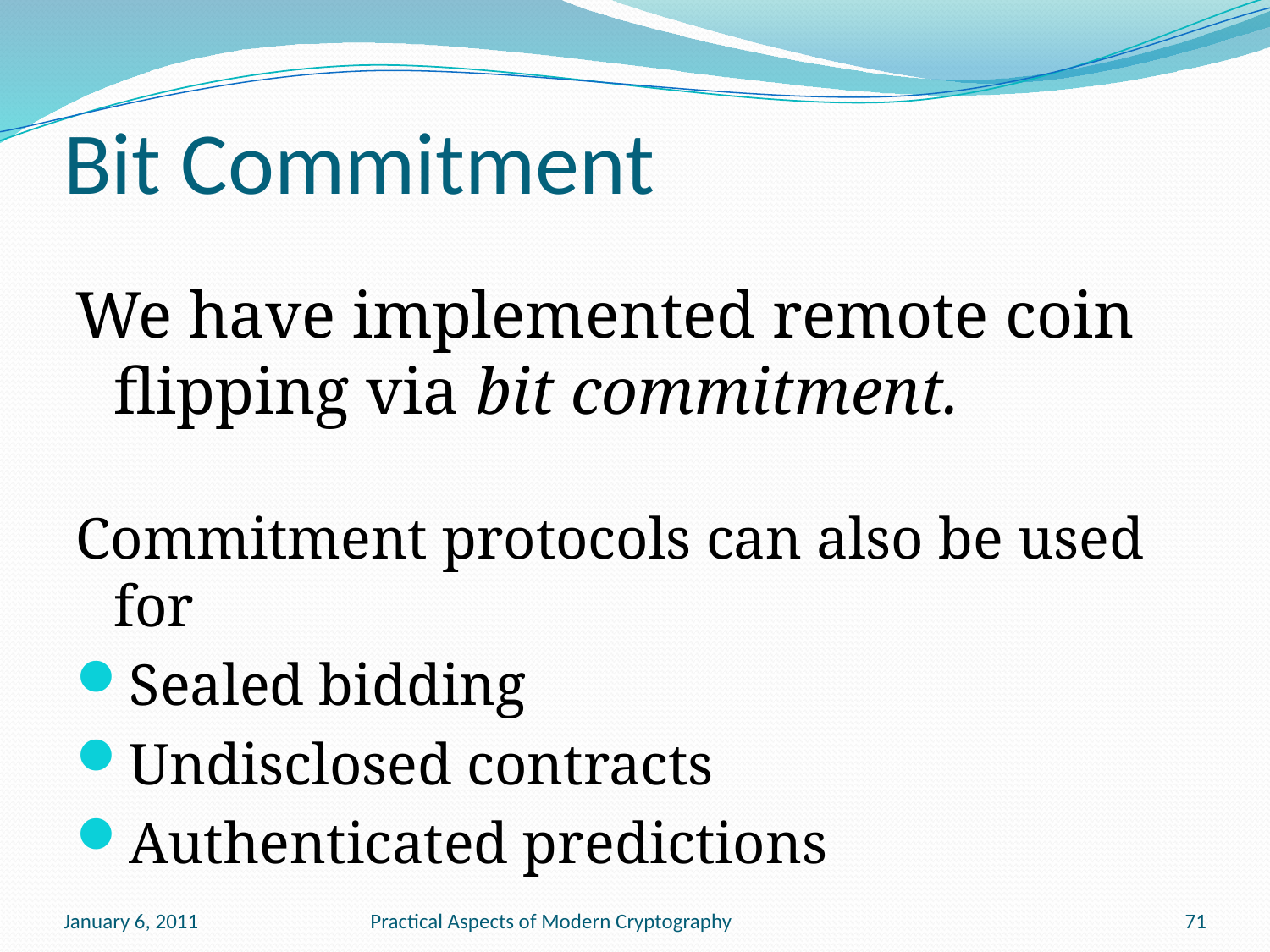

# Bit Commitment
We have implemented remote coin flipping via bit commitment.

Commitment protocols can also be used for
Sealed bidding
Undisclosed contracts
Authenticated predictions

January 6, 2011
Practical Aspects of Modern Cryptography
71